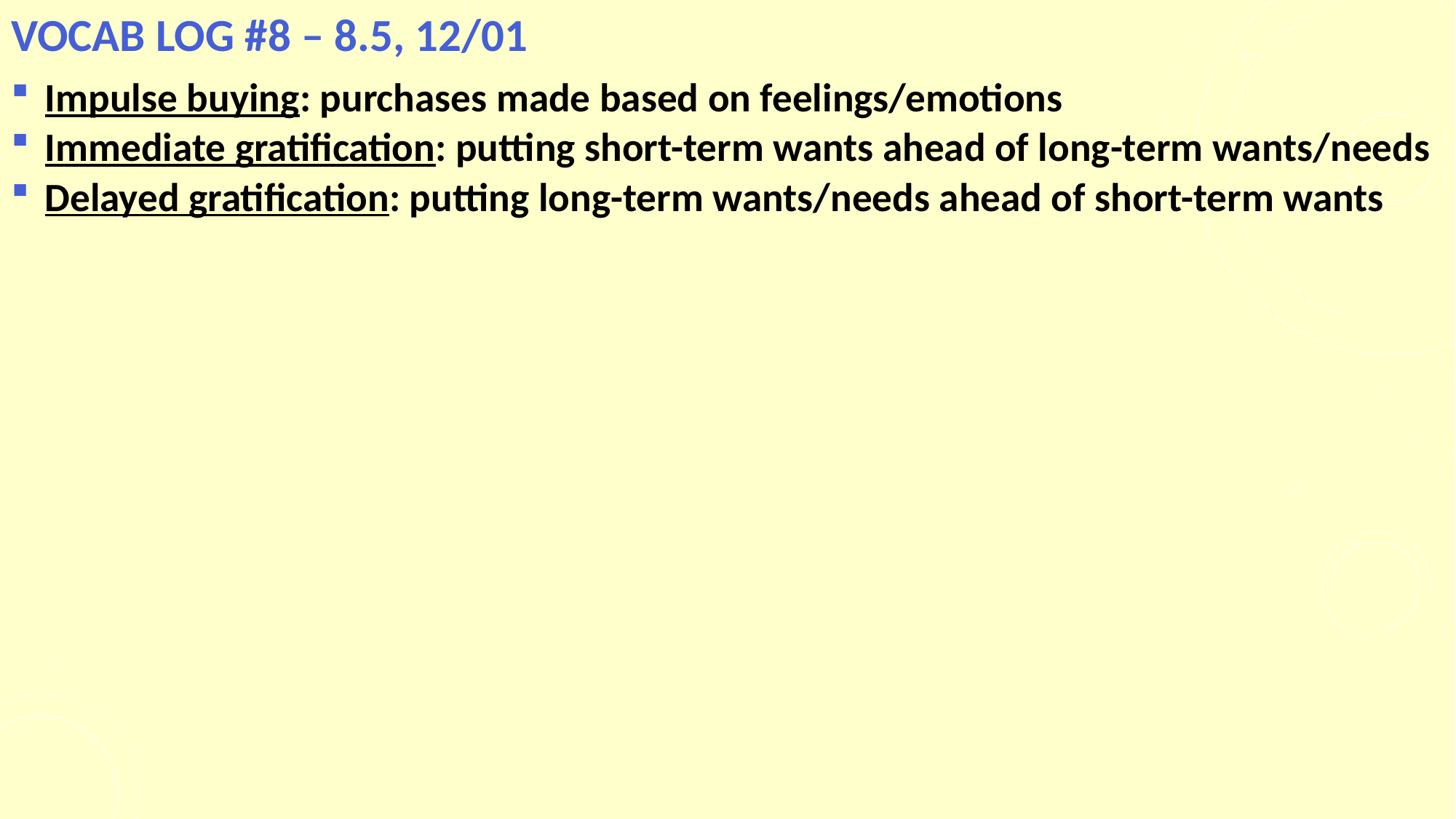

# Vocab log #8 – 8.5, 12/01
Impulse buying: purchases made based on feelings/emotions
Immediate gratification: putting short-term wants ahead of long-term wants/needs
Delayed gratification: putting long-term wants/needs ahead of short-term wants